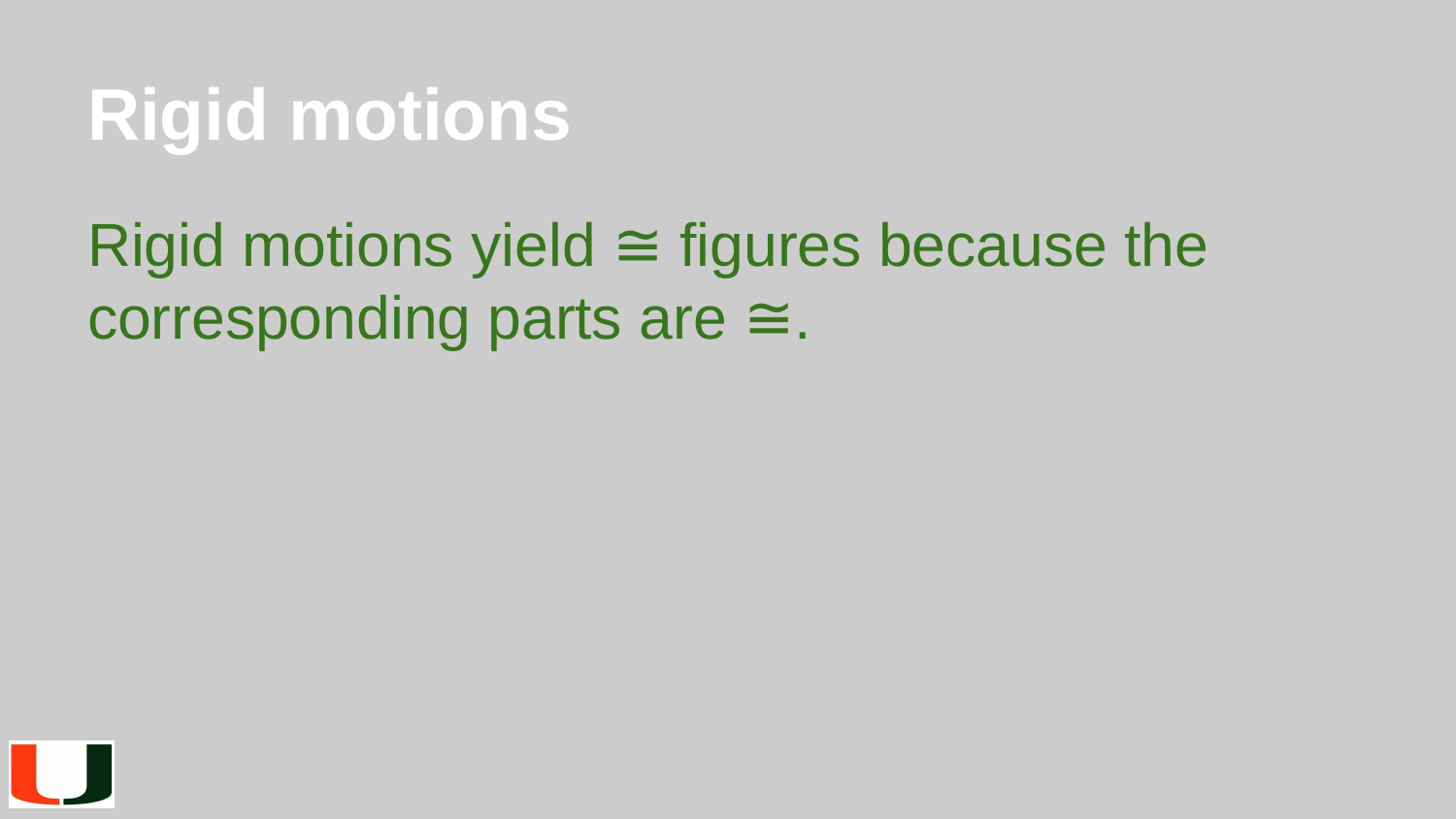

# Rigid motions
Rigid motions yield ≅ figures because the corresponding parts are ≅.